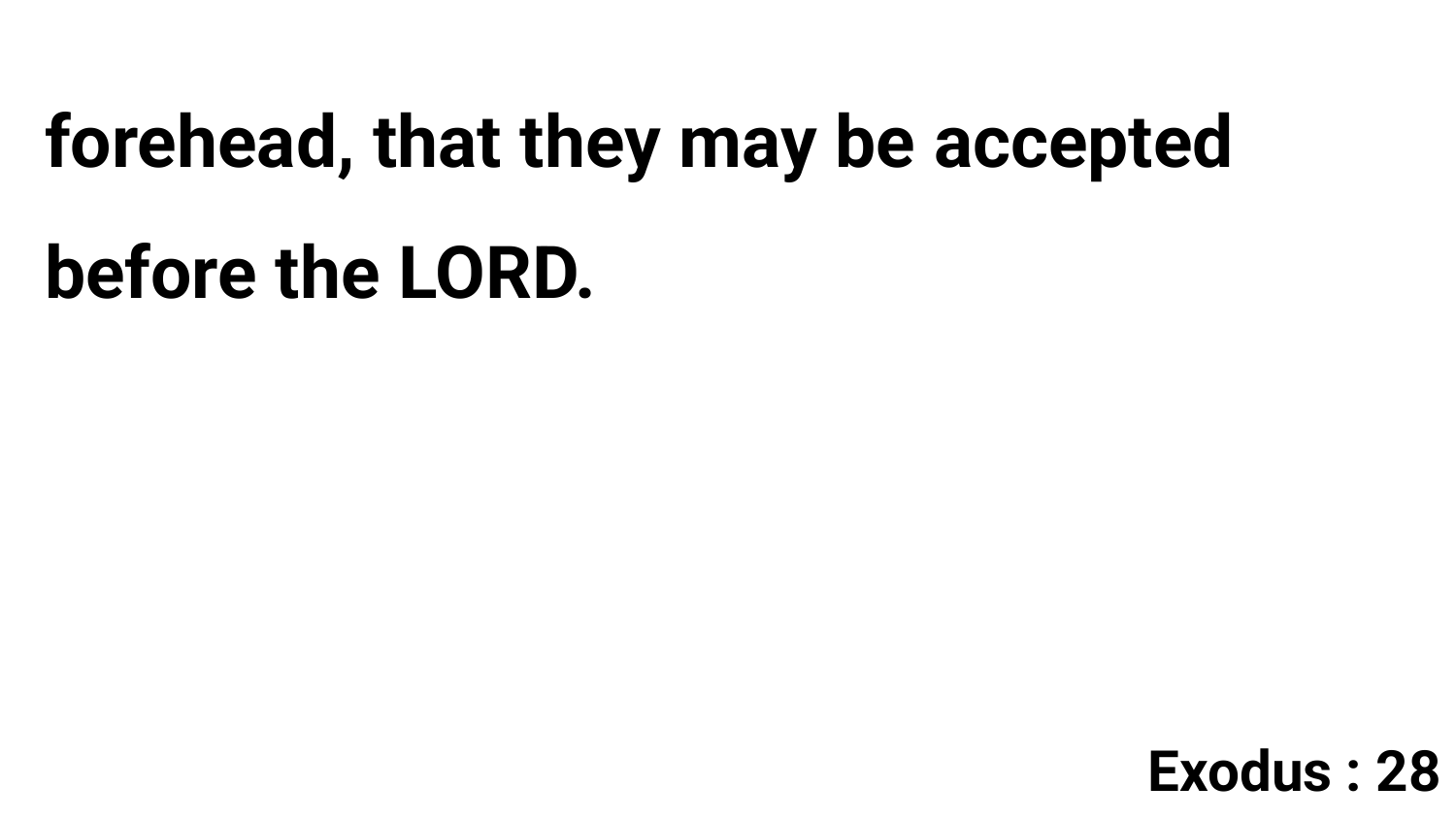

forehead, that they may be accepted before the LORD.
Exodus : 28